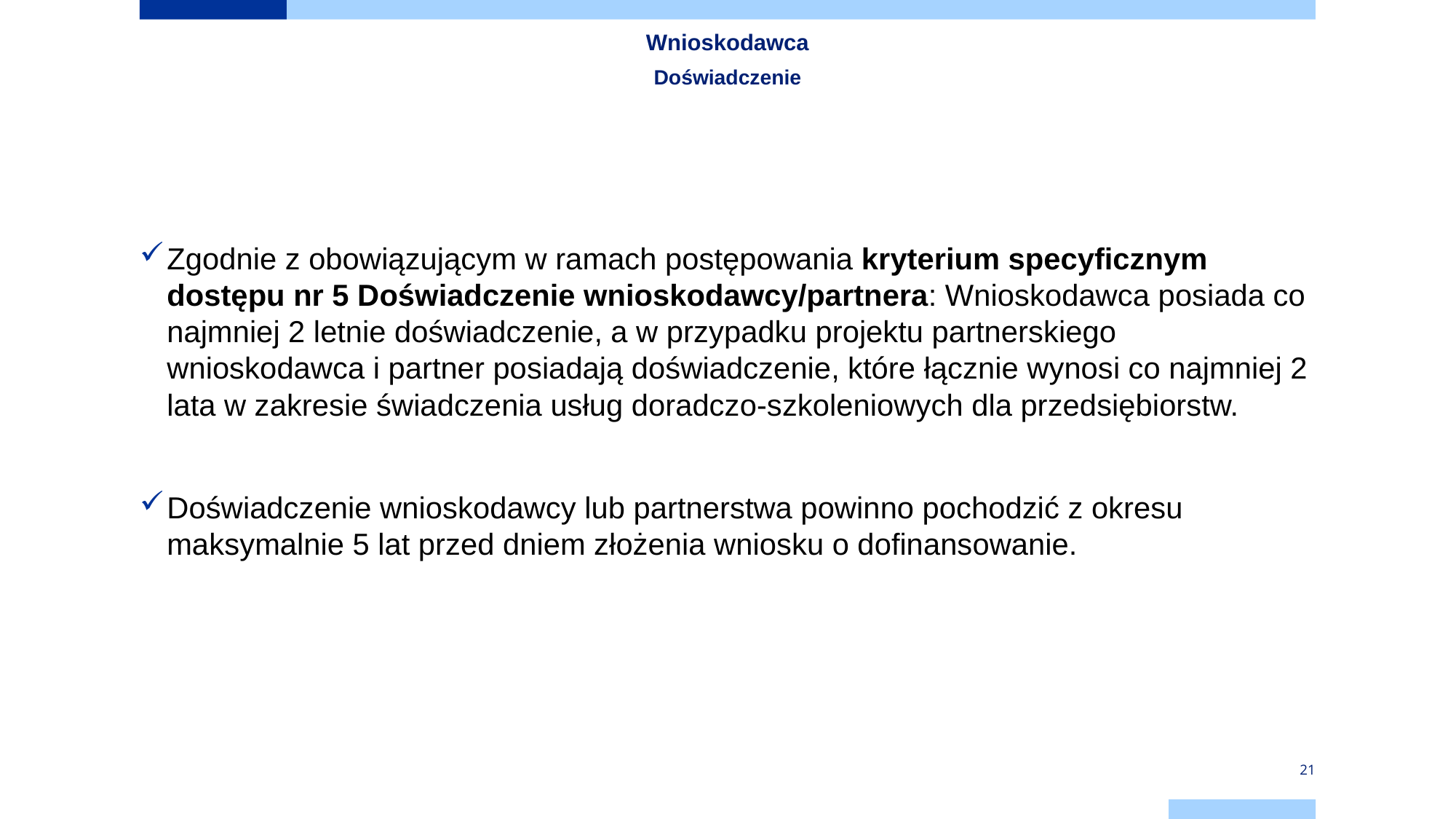

# Wnioskodawca Doświadczenie
Zgodnie z obowiązującym w ramach postępowania kryterium specyficznym dostępu nr 5 Doświadczenie wnioskodawcy/partnera: Wnioskodawca posiada co najmniej 2 letnie doświadczenie, a w przypadku projektu partnerskiego wnioskodawca i partner posiadają doświadczenie, które łącznie wynosi co najmniej 2 lata w zakresie świadczenia usług doradczo-szkoleniowych dla przedsiębiorstw.

Doświadczenie wnioskodawcy lub partnerstwa powinno pochodzić z okresu maksymalnie 5 lat przed dniem złożenia wniosku o dofinansowanie.

21